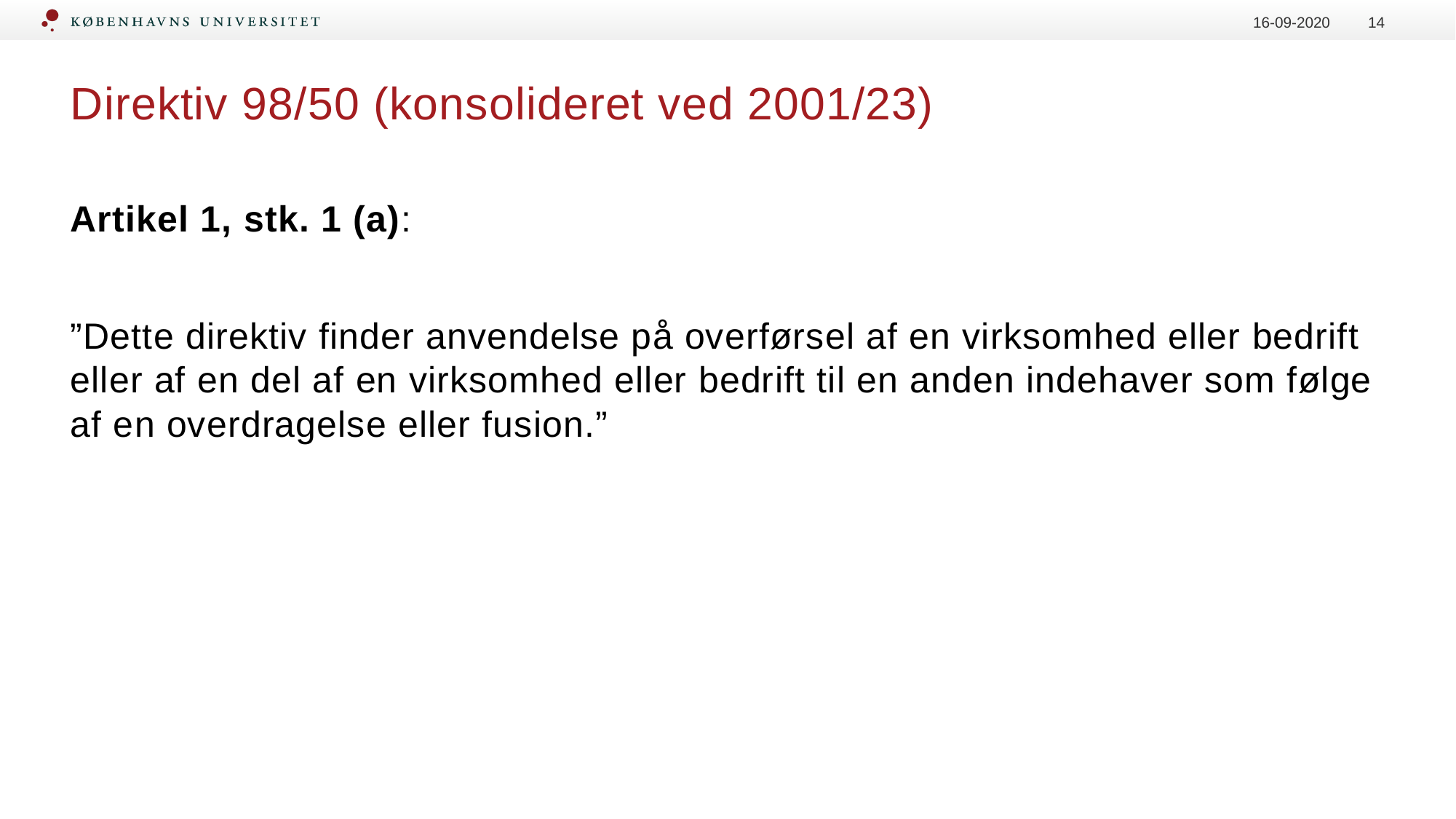

16-09-2020
14
# Direktiv 98/50 (konsolideret ved 2001/23)
Artikel 1, stk. 1 (a):

”Dette direktiv finder anvendelse på overførsel af en virksomhed eller bedrift eller af en del af en virksomhed eller bedrift til en anden indehaver som følge af en overdragelse eller fusion.”